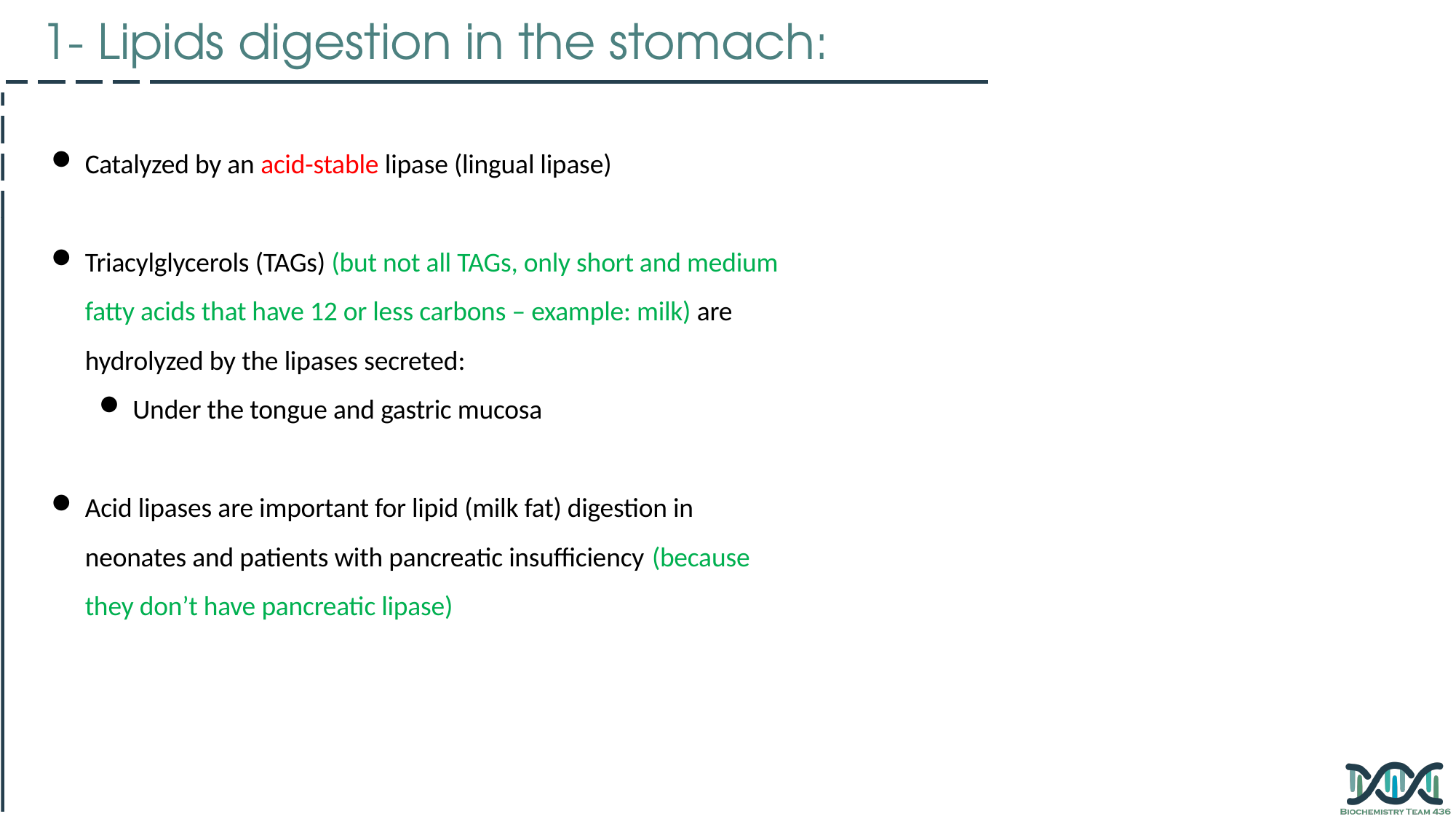

1- Lipids digestion in the stomach:
Catalyzed by an acid-stable lipase (lingual lipase)

Triacylglycerols (TAGs) (but not all TAGs, only short and medium fatty acids that have 12 or less carbons – example: milk) are hydrolyzed by the lipases secreted:
Under the tongue and gastric mucosa

Acid lipases are important for lipid (milk fat) digestion in neonates and patients with pancreatic insufficiency (because they don’t have pancreatic lipase)